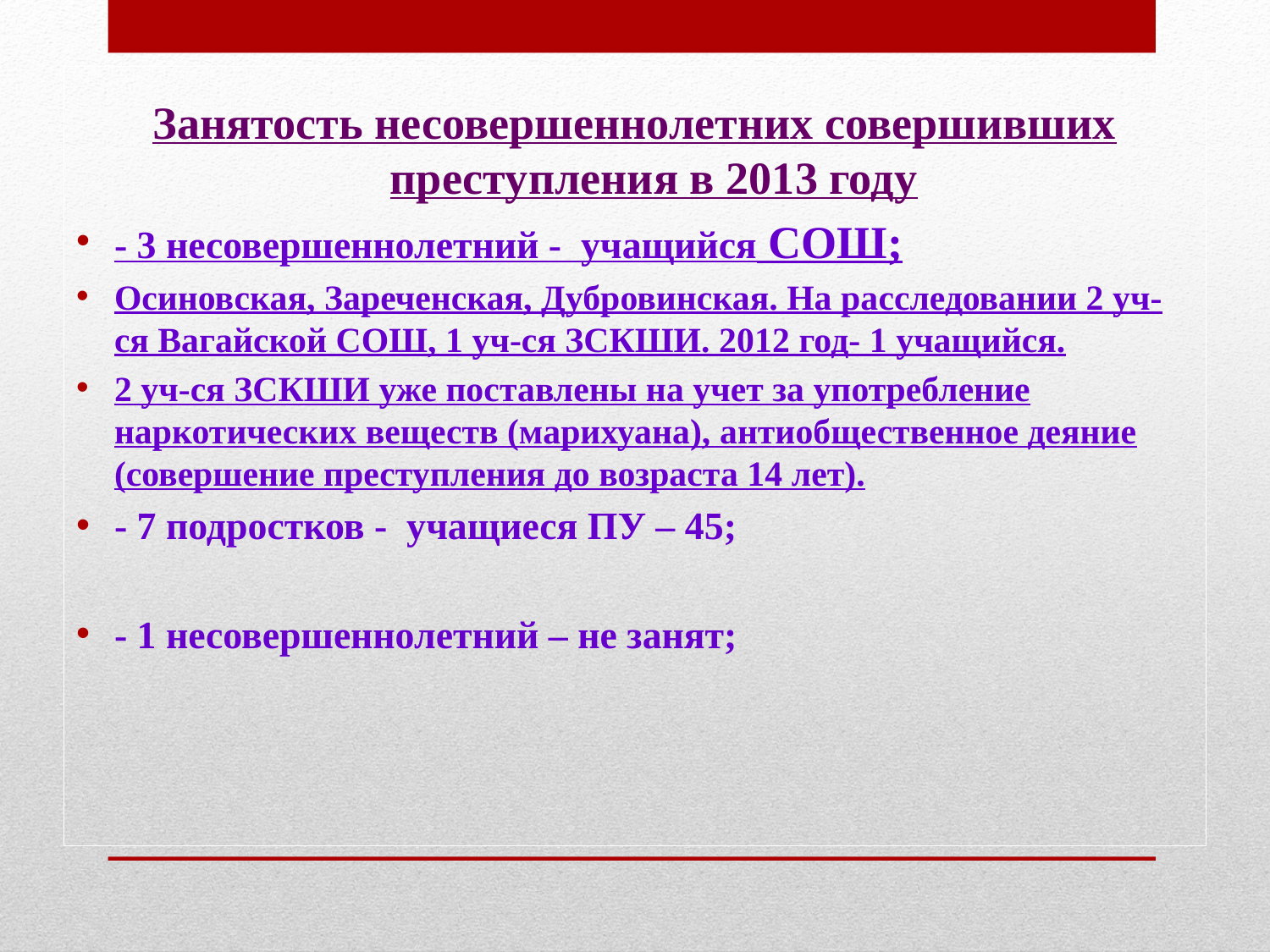

Занятость несовершеннолетних совершивших преступления в 2013 году
- 3 несовершеннолетний -  учащийся СОШ;
Осиновская, Зареченская, Дубровинская. На расследовании 2 уч-ся Вагайской СОШ, 1 уч-ся ЗСКШИ. 2012 год- 1 учащийся.
2 уч-ся ЗСКШИ уже поставлены на учет за употребление наркотических веществ (марихуана), антиобщественное деяние (совершение преступления до возраста 14 лет).
- 7 подростков -  учащиеся ПУ – 45;

- 1 несовершеннолетний – не занят;